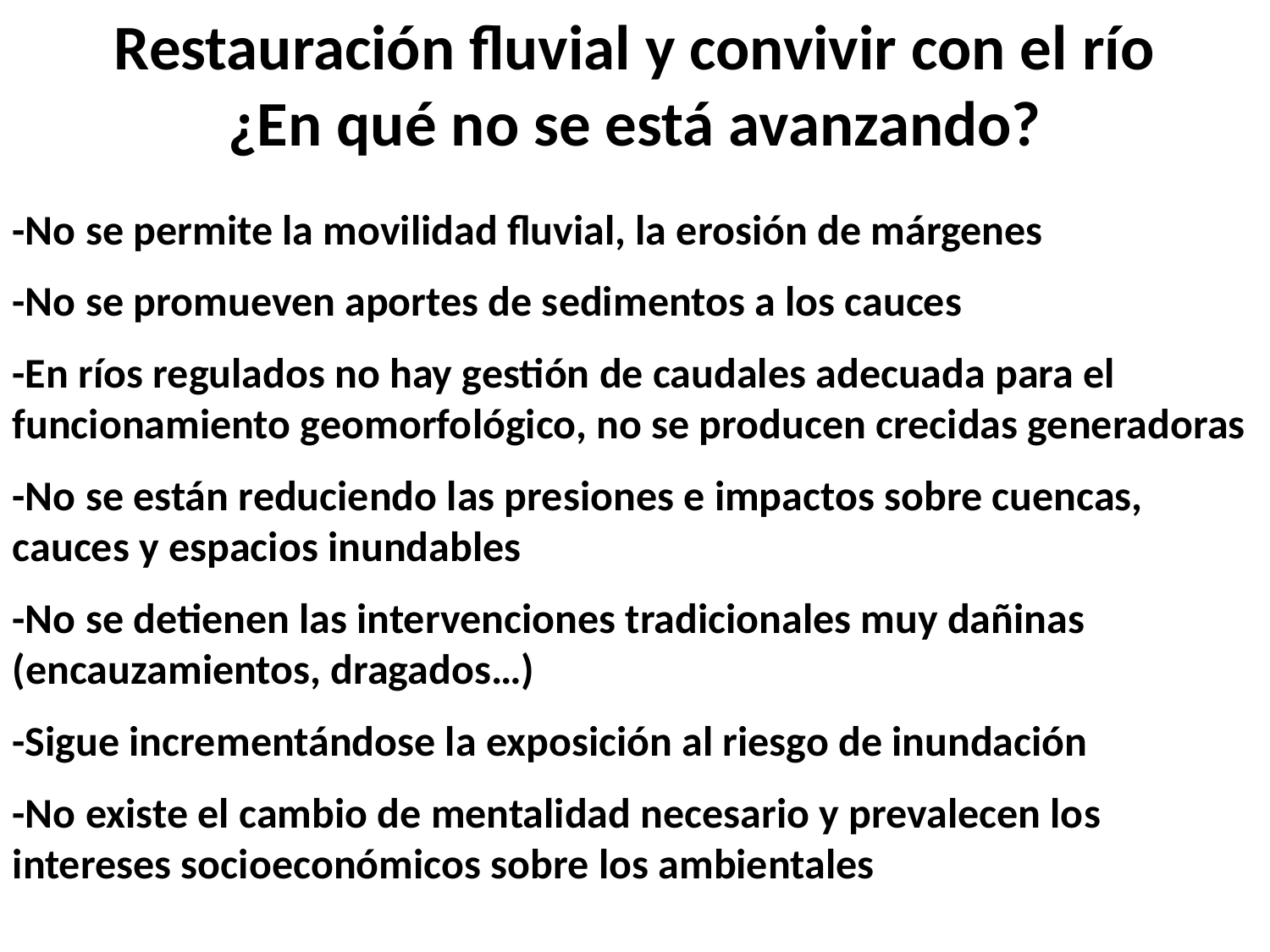

Restauración fluvial y convivir con el río
¿En qué no se está avanzando?
-No se permite la movilidad fluvial, la erosión de márgenes
-No se promueven aportes de sedimentos a los cauces
-En ríos regulados no hay gestión de caudales adecuada para el funcionamiento geomorfológico, no se producen crecidas generadoras
-No se están reduciendo las presiones e impactos sobre cuencas, cauces y espacios inundables
-No se detienen las intervenciones tradicionales muy dañinas (encauzamientos, dragados…)
-Sigue incrementándose la exposición al riesgo de inundación
-No existe el cambio de mentalidad necesario y prevalecen los intereses socioeconómicos sobre los ambientales